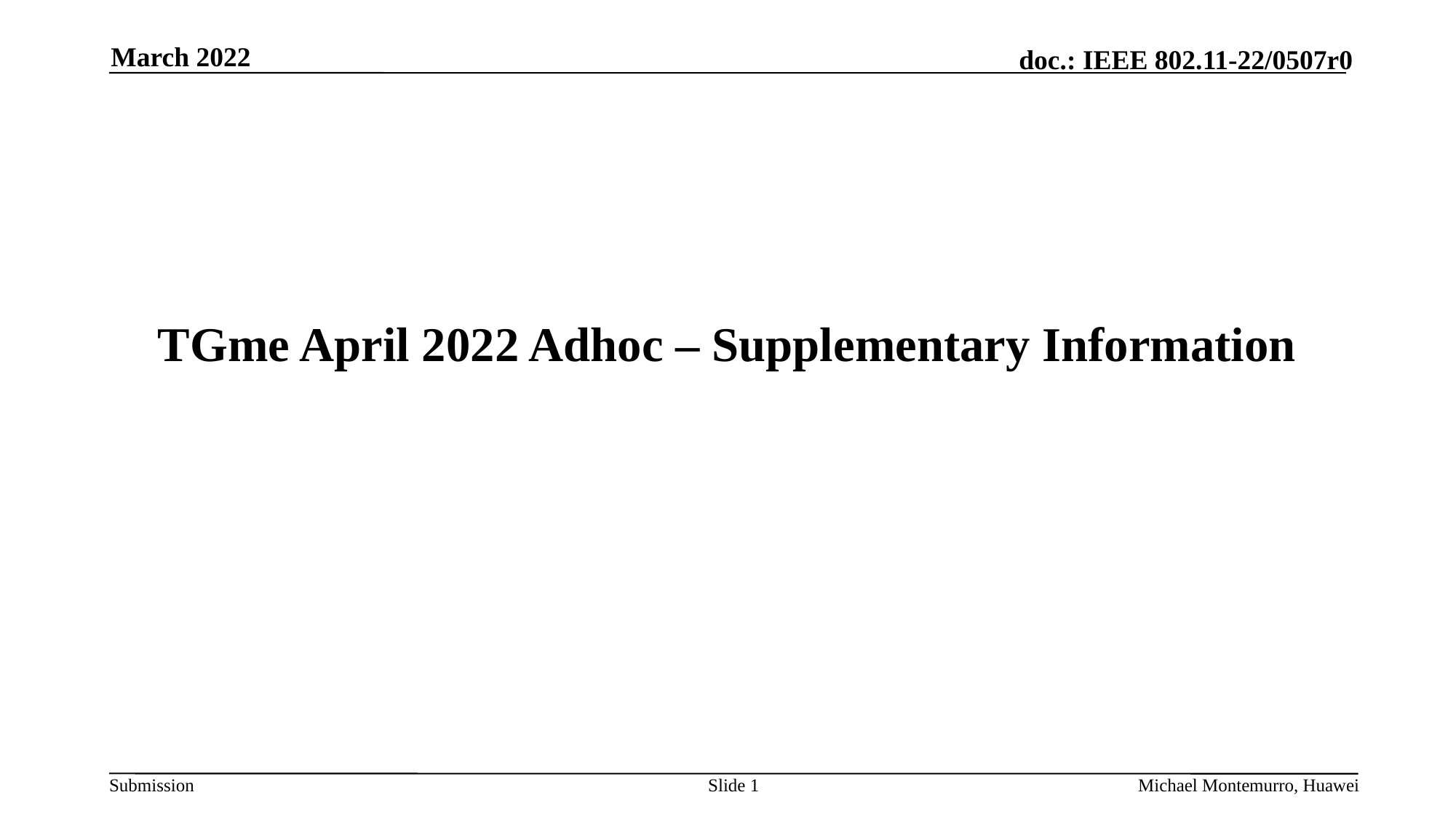

March 2022
# TGme April 2022 Adhoc – Supplementary Information

Slide 1
Michael Montemurro, Huawei